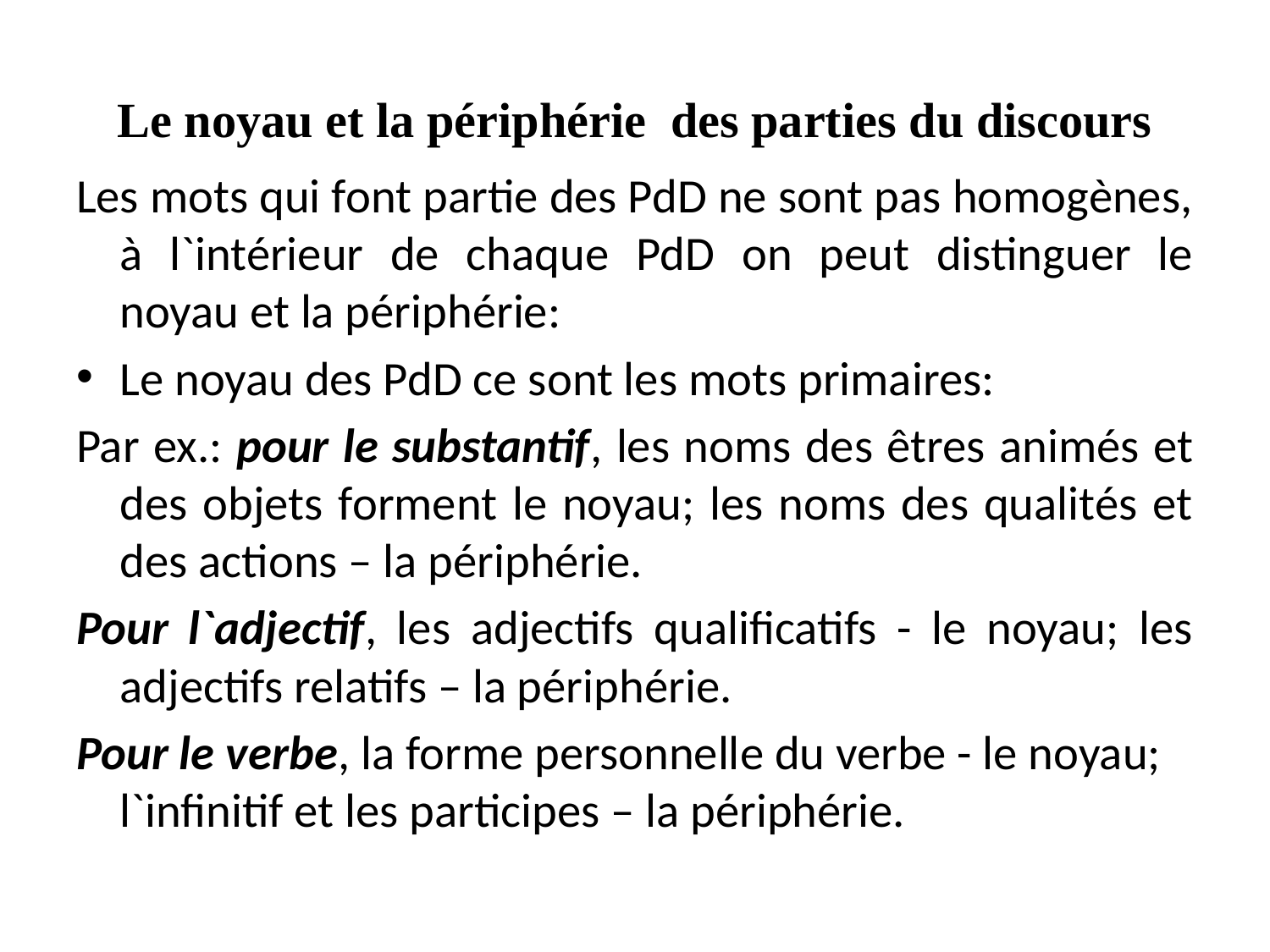

# Le noyau et la périphérie  des parties du discours
Les mots qui font partie des PdD ne sont pas homogènes, à l`intérieur de chaque PdD on peut distinguer le noyau et la périphérie:
Le noyau des PdD ce sont les mots primaires:
Par ex.: pour le substantif, les noms des êtres animés et des objets forment le noyau; les noms des qualités et des actions – la périphérie.
Pour l`adjectif, les adjectifs qualificatifs - le noyau; les adjectifs relatifs – la périphérie.
Pour le verbe, la forme personnelle du verbe - le noyau; l`infinitif et les participes – la périphérie.